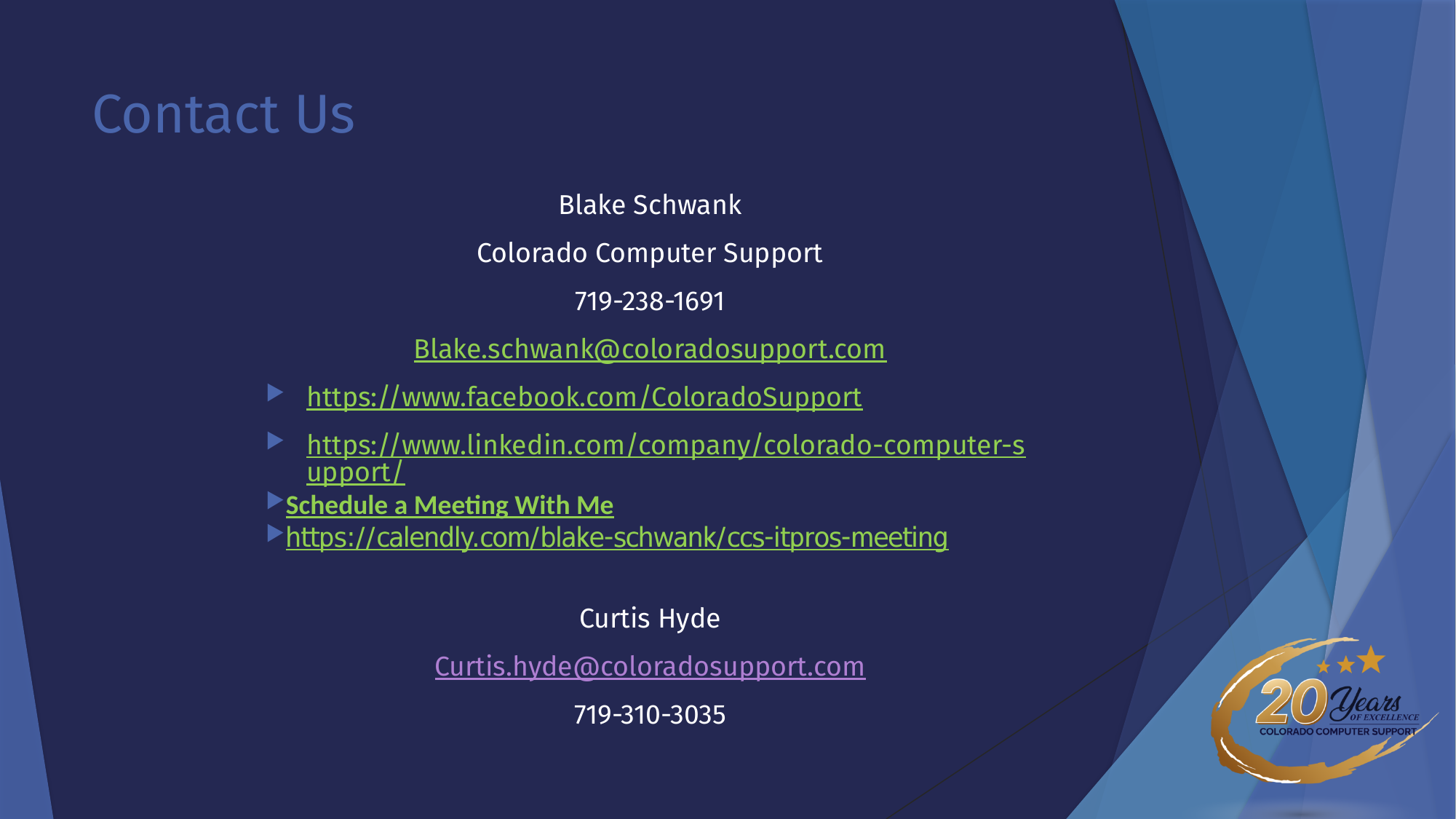

# Contact Us
Blake Schwank
Colorado Computer Support
719-238-1691
Blake.schwank@coloradosupport.com
https://www.facebook.com/ColoradoSupport
https://www.linkedin.com/company/colorado-computer-support/
Schedule a Meeting With Me
https://calendly.com/blake-schwank/ccs-itpros-meeting

Curtis Hyde
Curtis.hyde@coloradosupport.com
719-310-3035